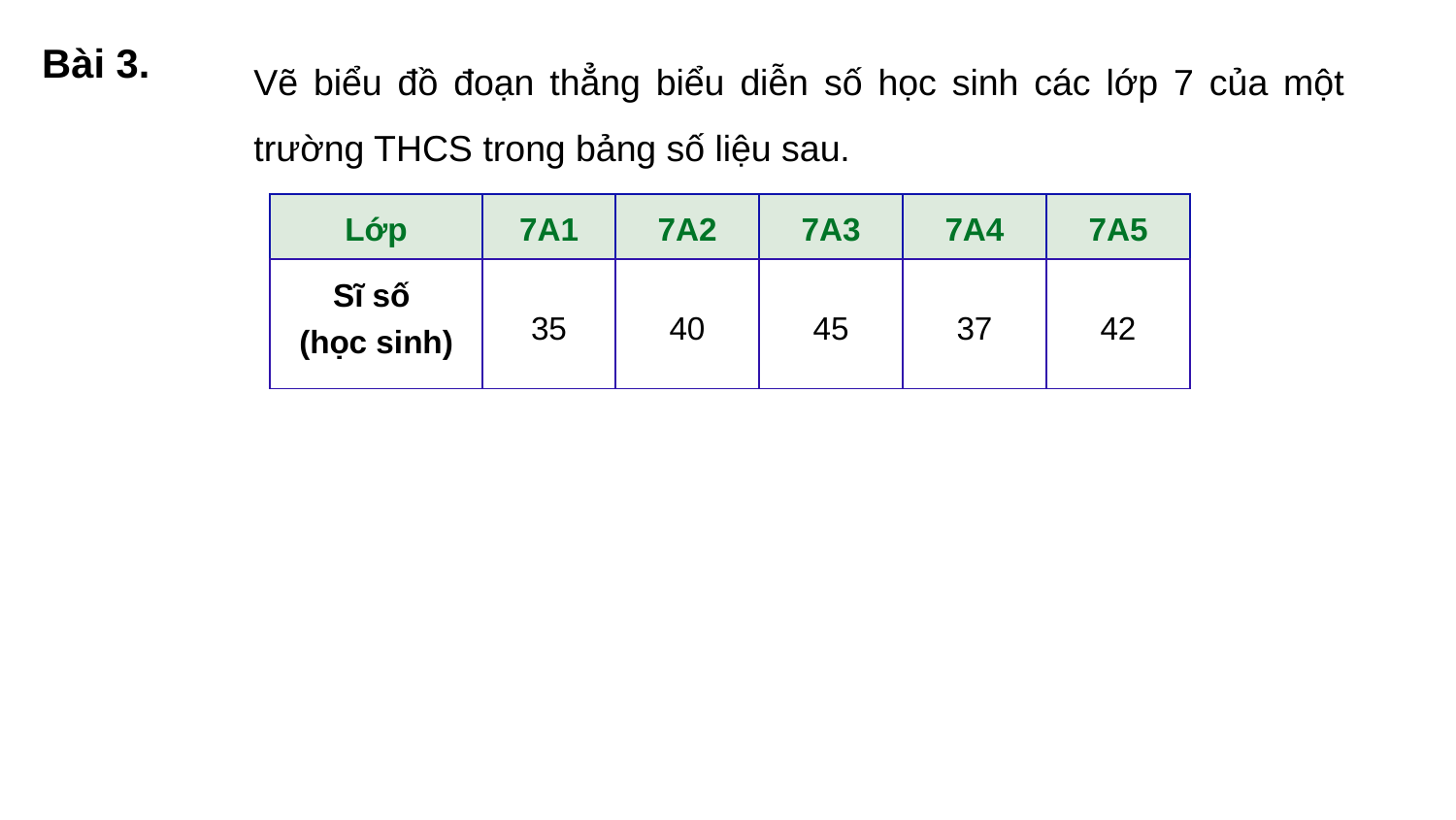

Bài 3.
Vẽ biểu đồ đoạn thẳng biểu diễn số học sinh các lớp 7 của một trường THCS trong bảng số liệu sau.
| Lớp | 7A1 | 7A2 | 7A3 | 7A4 | 7A5 |
| --- | --- | --- | --- | --- | --- |
| Sĩ số (học sinh) | 35 | 40 | 45 | 37 | 42 |